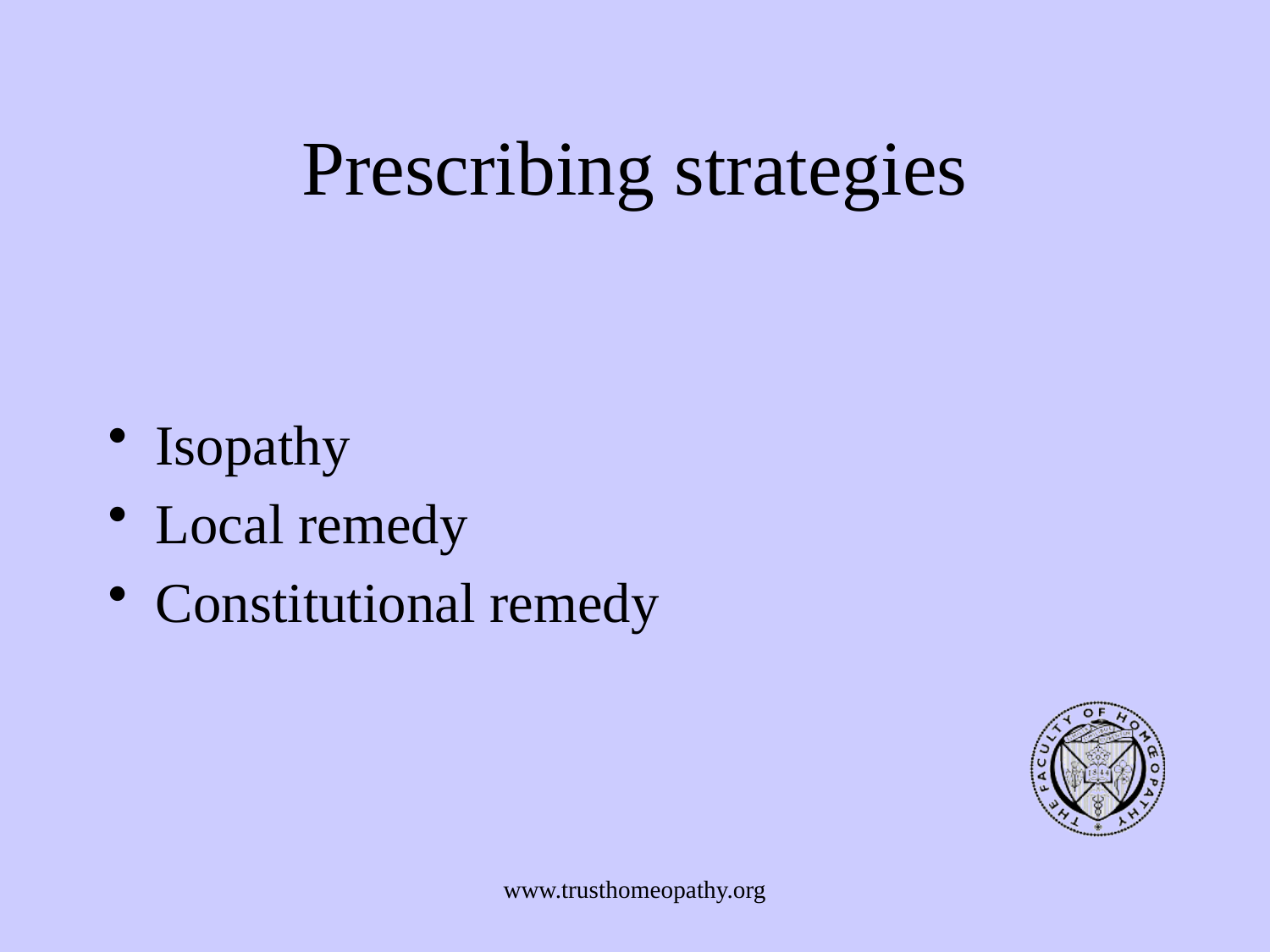

# Prescribing strategies
Isopathy
Local remedy
Constitutional remedy
www.trusthomeopathy.org